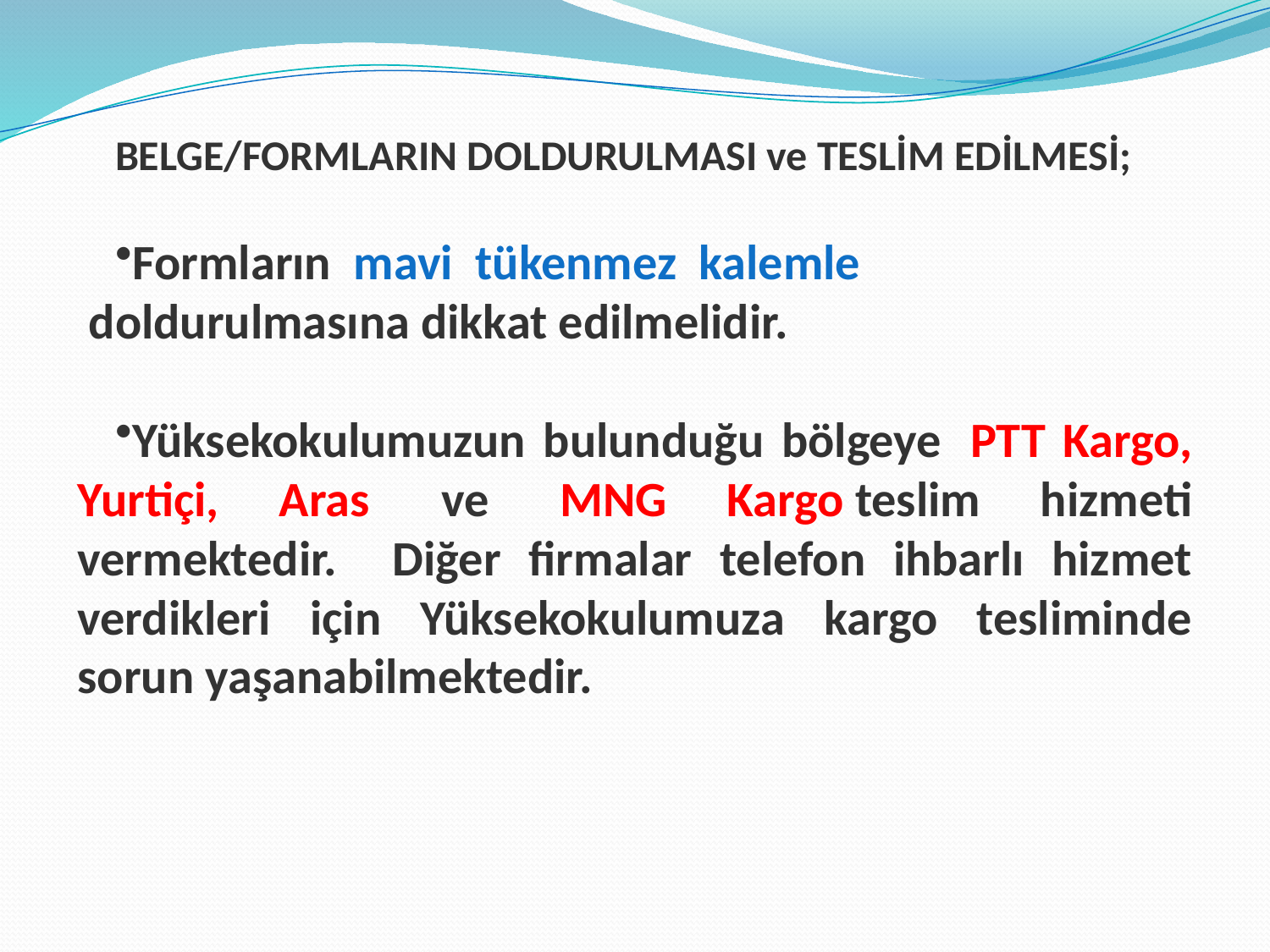

BELGE/FORMLARIN DOLDURULMASI ve TESLİM EDİLMESİ;

Formların  mavi  tükenmez  kalemle  doldurulmasına dikkat edilmelidir.

Yüksekokulumuzun bulunduğu bölgeye  PTT Kargo, Yurtiçi, Aras  ve  MNG Kargo teslim hizmeti vermektedir.  Diğer firmalar telefon ihbarlı hizmet verdikleri için Yüksekokulumuza kargo tesliminde sorun yaşanabilmektedir.